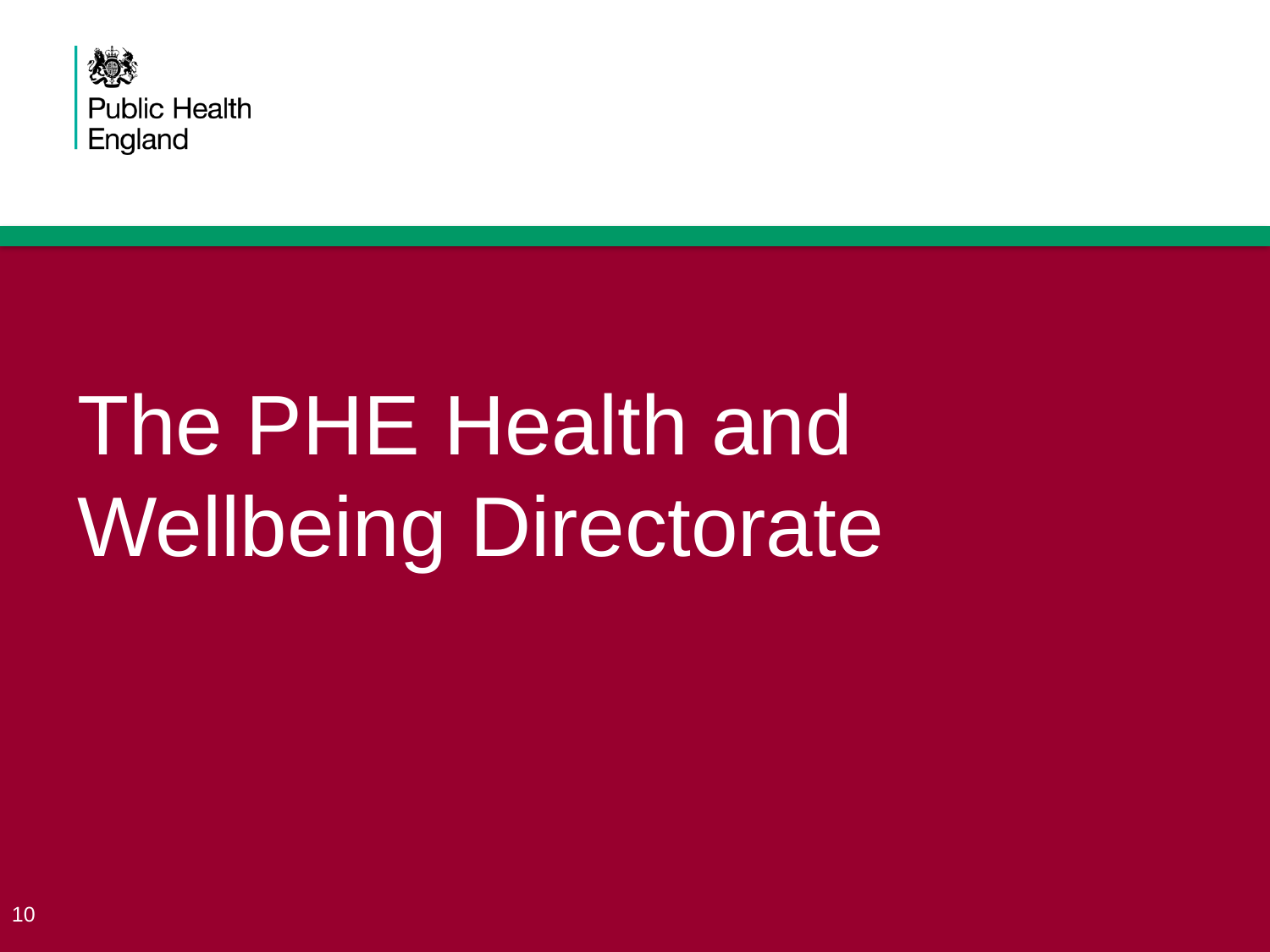

The PHE Health and Wellbeing Directorate
  10